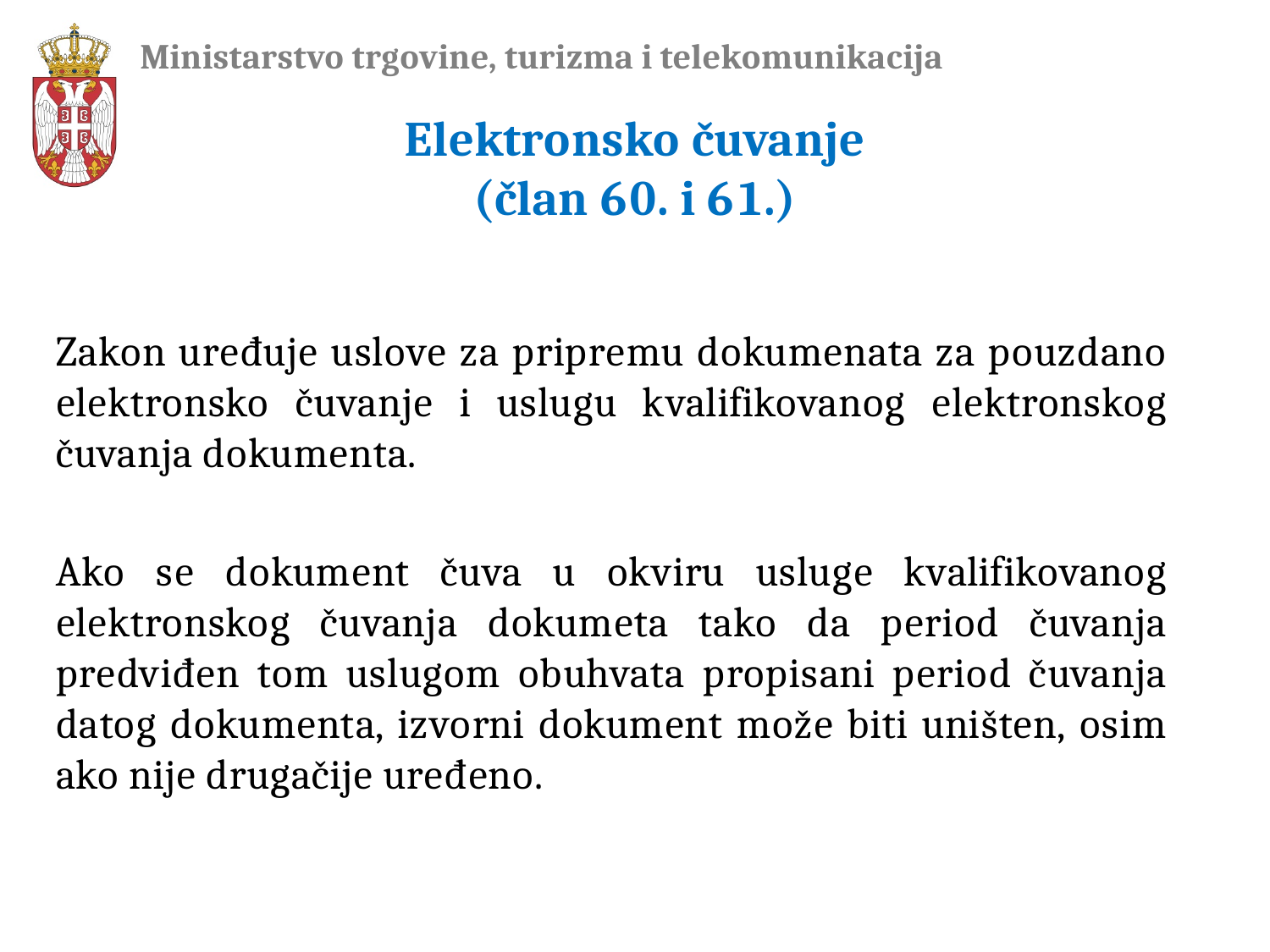

# Ministarstvo trgovine, turizma i telekomunikacija
Elektronsko čuvanje
 (član 60. i 61.)
Zakon uređuje uslove za pripremu dokumenata za pouzdano elektronsko čuvanje i uslugu kvalifikovanog elektronskog čuvanja dokumenta.

Ako se dokument čuva u okviru usluge kvalifikovanog elektronskog čuvanja dokumeta tako da period čuvanja predviđen tom uslugom obuhvata propisani period čuvanja datog dokumenta, izvorni dokument može biti uništen, osim ako nije drugačije uređeno.